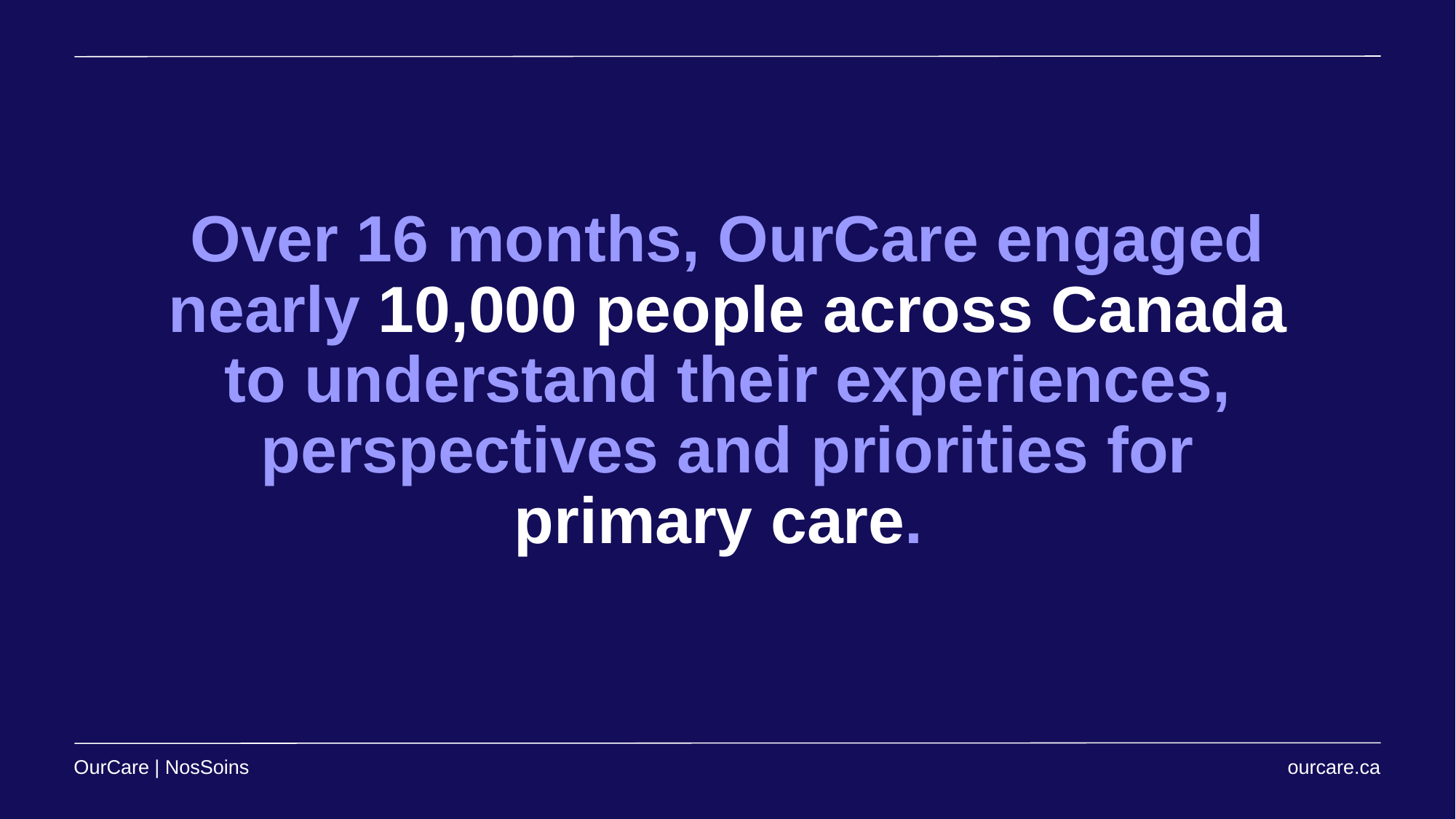

# Over 16 months, OurCare engaged nearly 10,000 people across Canada to understand their experiences, perspectives and priorities for primary care.

OurCare | NosSoins
ourcare.ca